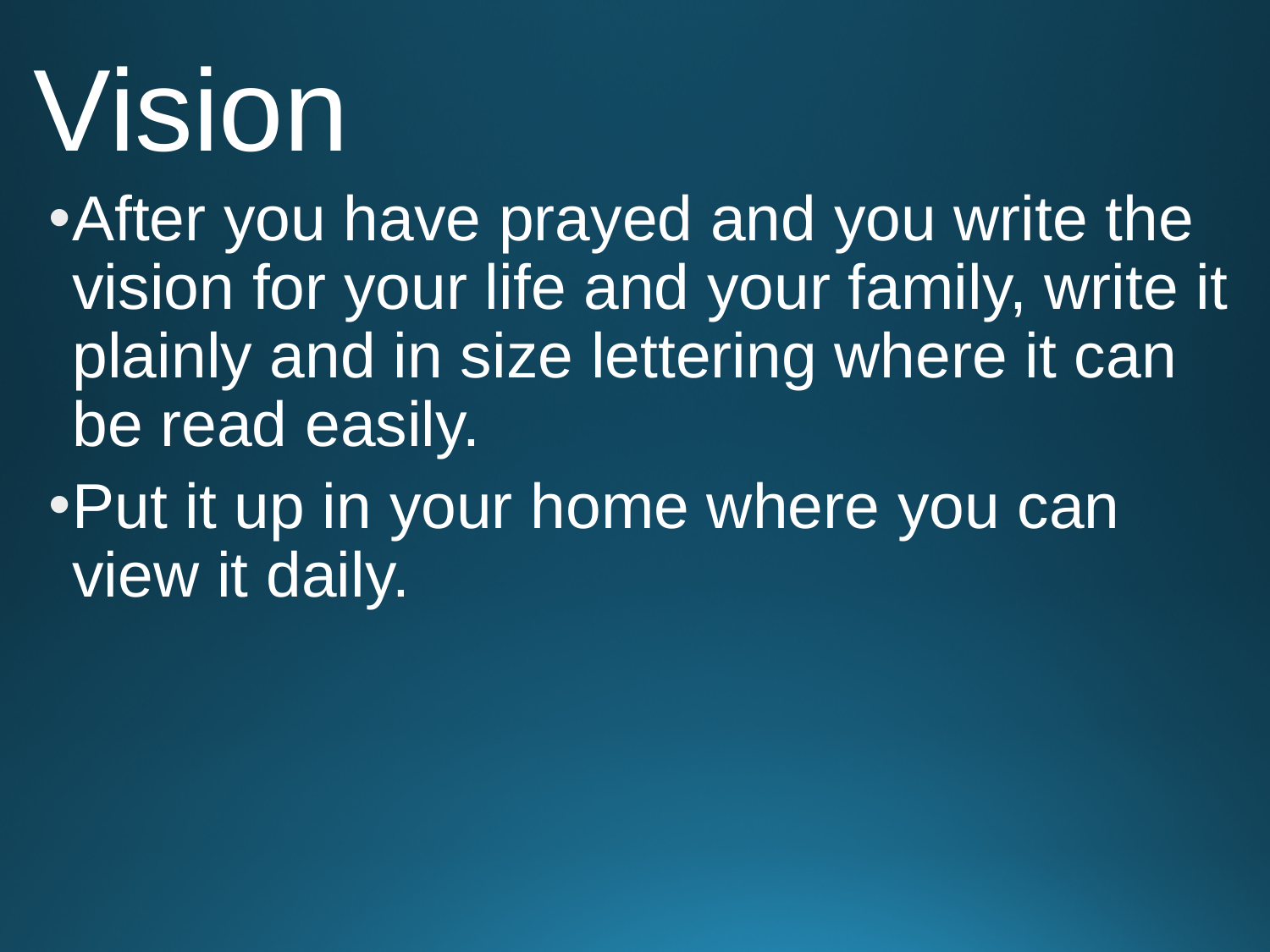

# Vision
After you have prayed and you write the vision for your life and your family, write it plainly and in size lettering where it can be read easily.
Put it up in your home where you can view it daily.